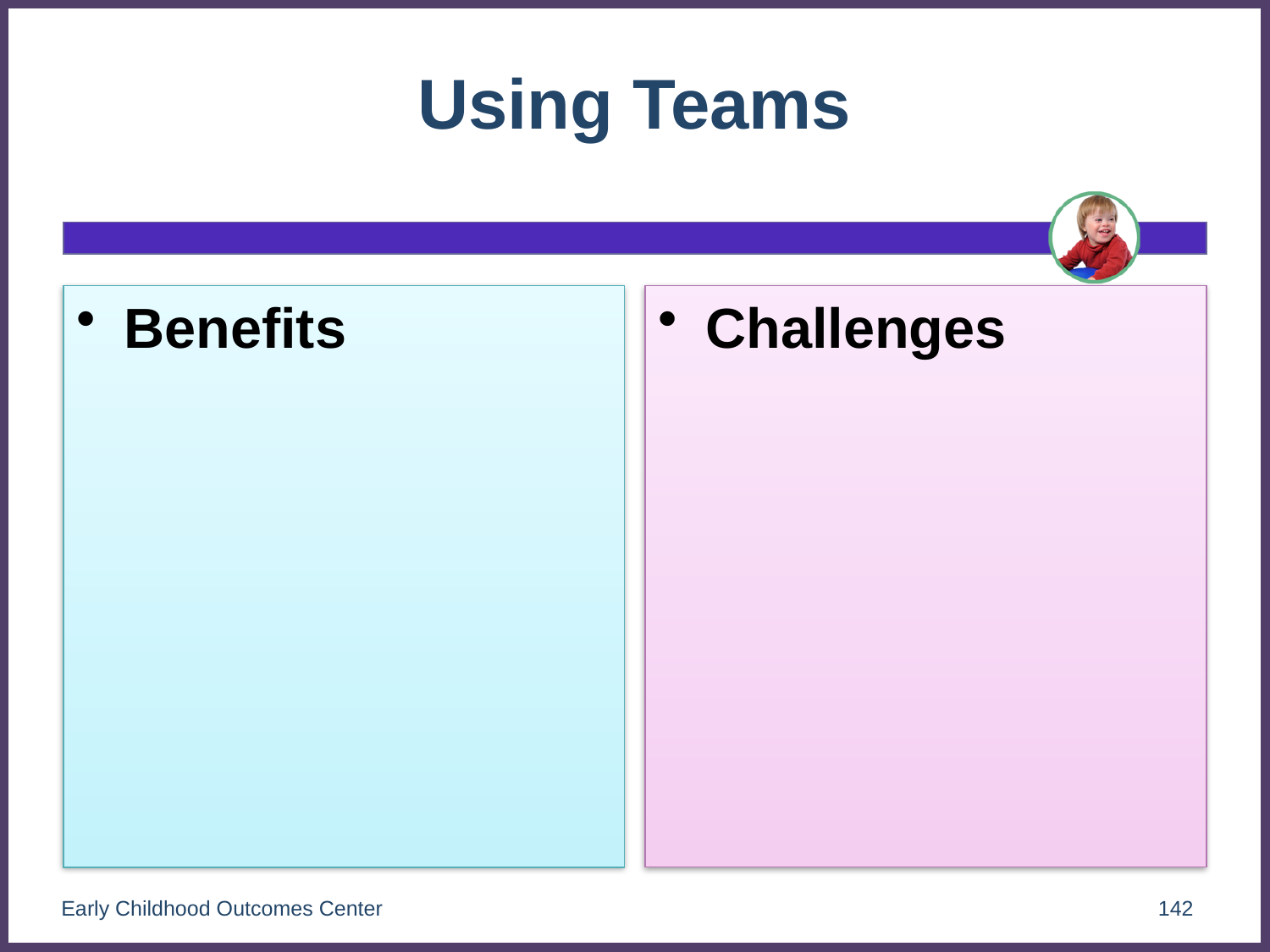

# Using Teams
Benefits
Challenges
Early Childhood Outcomes Center
142